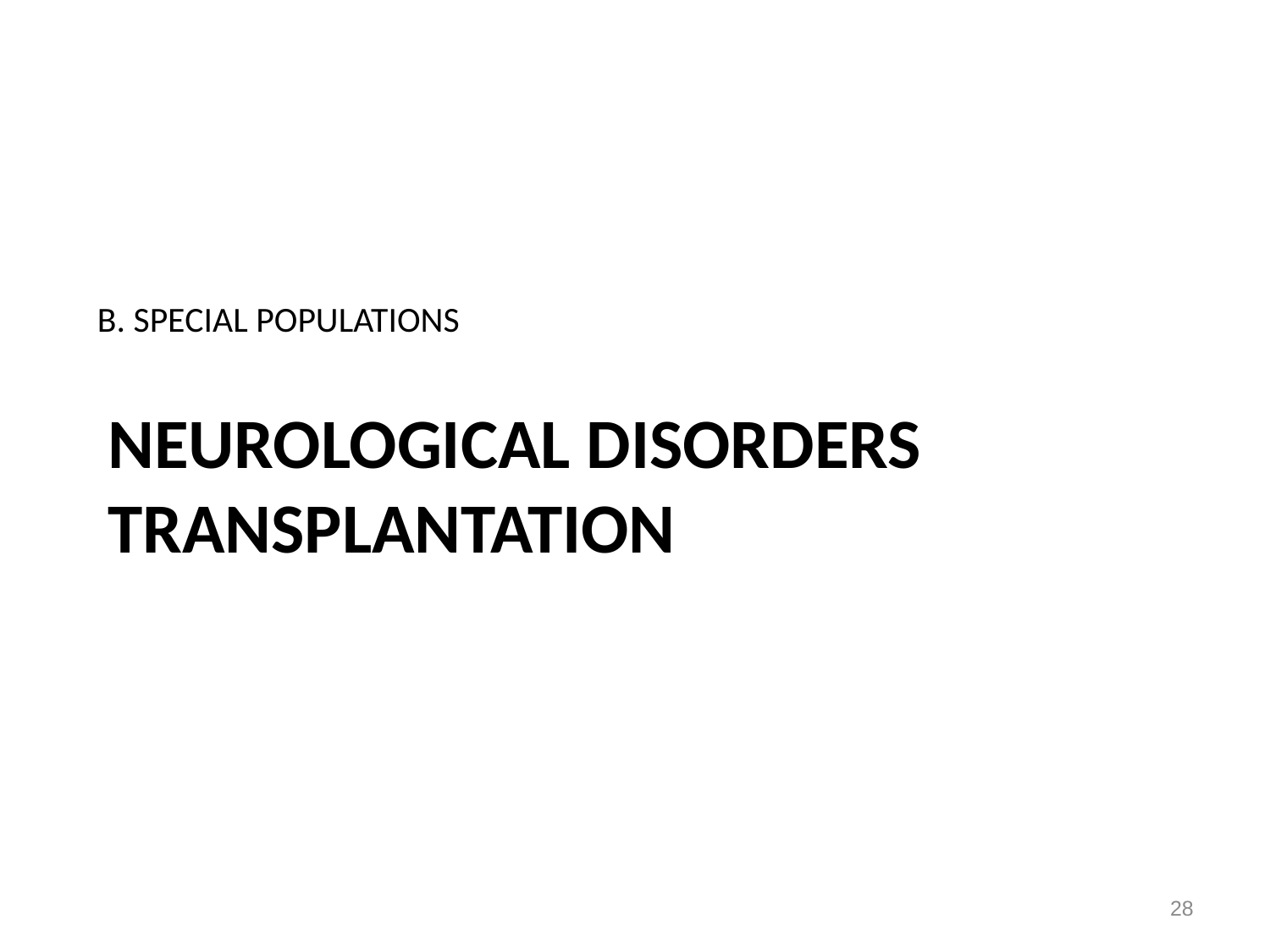

B. SPECIAL POPULATIONS
# Neurological disorders Transplantation
28